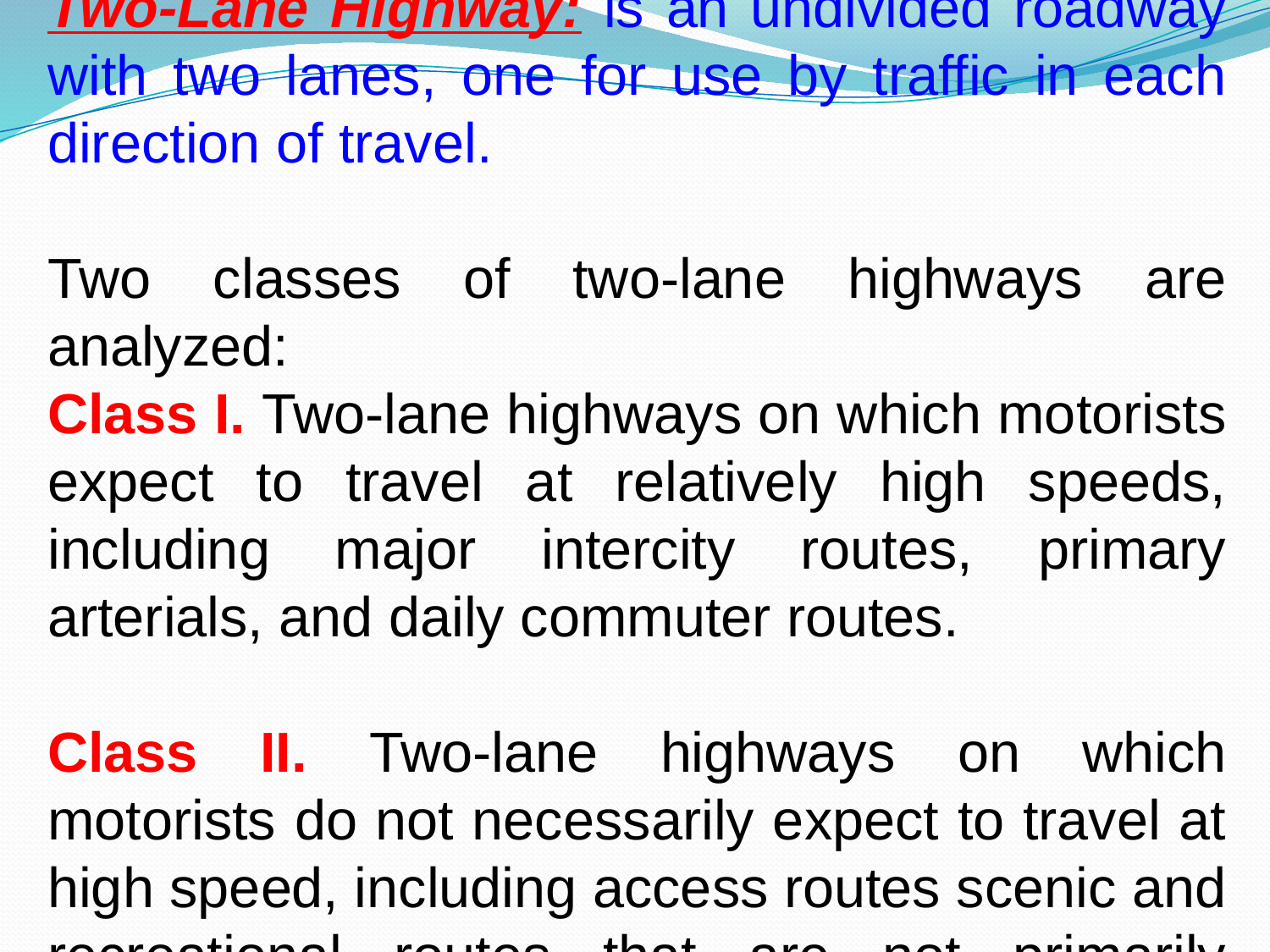

Two-Lane Highway: is an undivided roadway with two lanes, one for use by traffic in each direction of travel.

Two classes of two-lane highways are analyzed:
Class I. Two-lane highways on which motorists expect to travel at relatively high speeds, including major intercity routes, primary arterials, and daily commuter routes.

Class II. Two-lane highways on which motorists do not necessarily expect to travel at high speed, including access routes scenic and recreational routes that are not primarily arterials, and routes through rugged terrain.